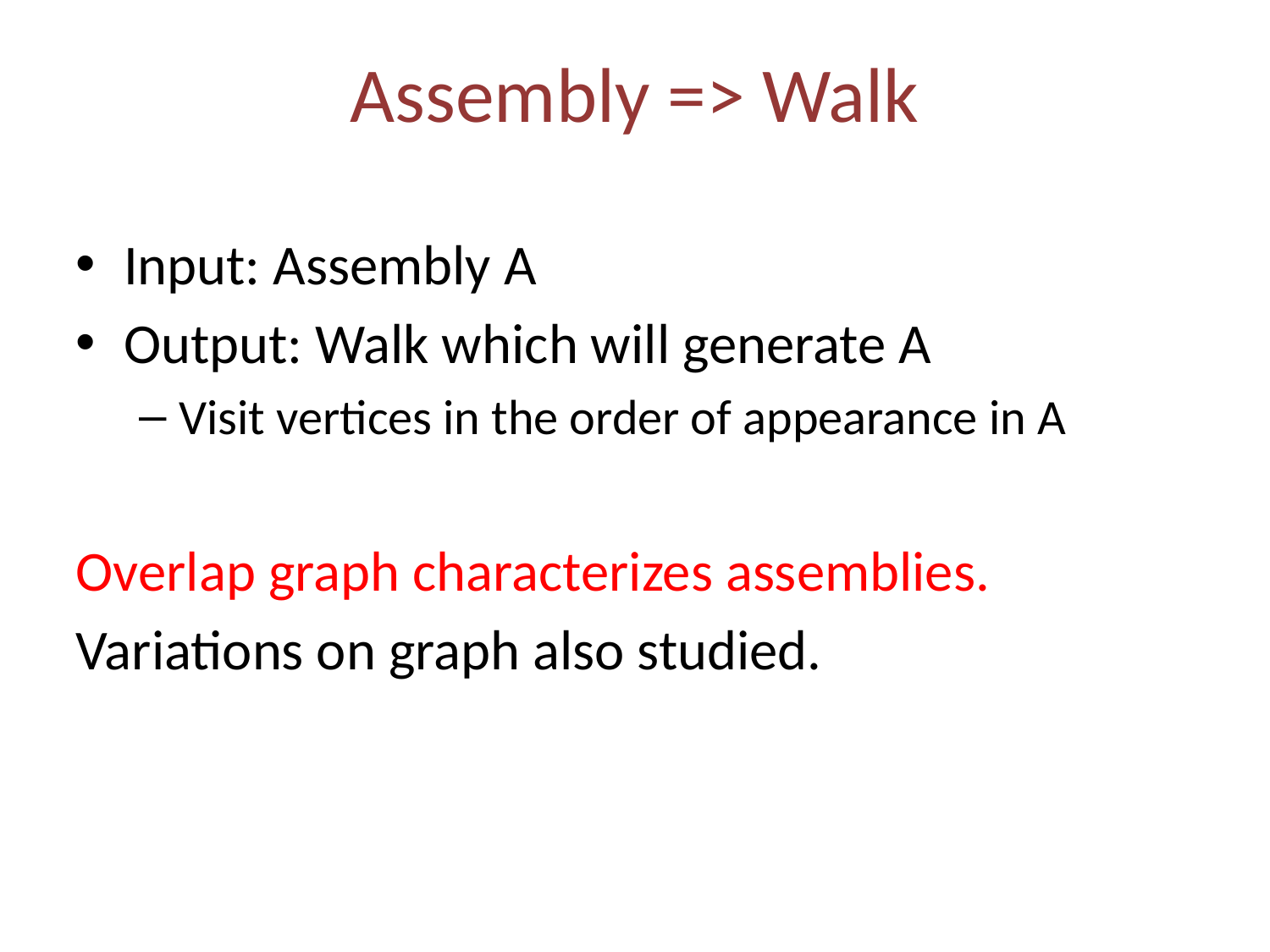

# Assembly => Walk
Input: Assembly A
Output: Walk which will generate A
Visit vertices in the order of appearance in A

Overlap graph characterizes assemblies.
Variations on graph also studied.